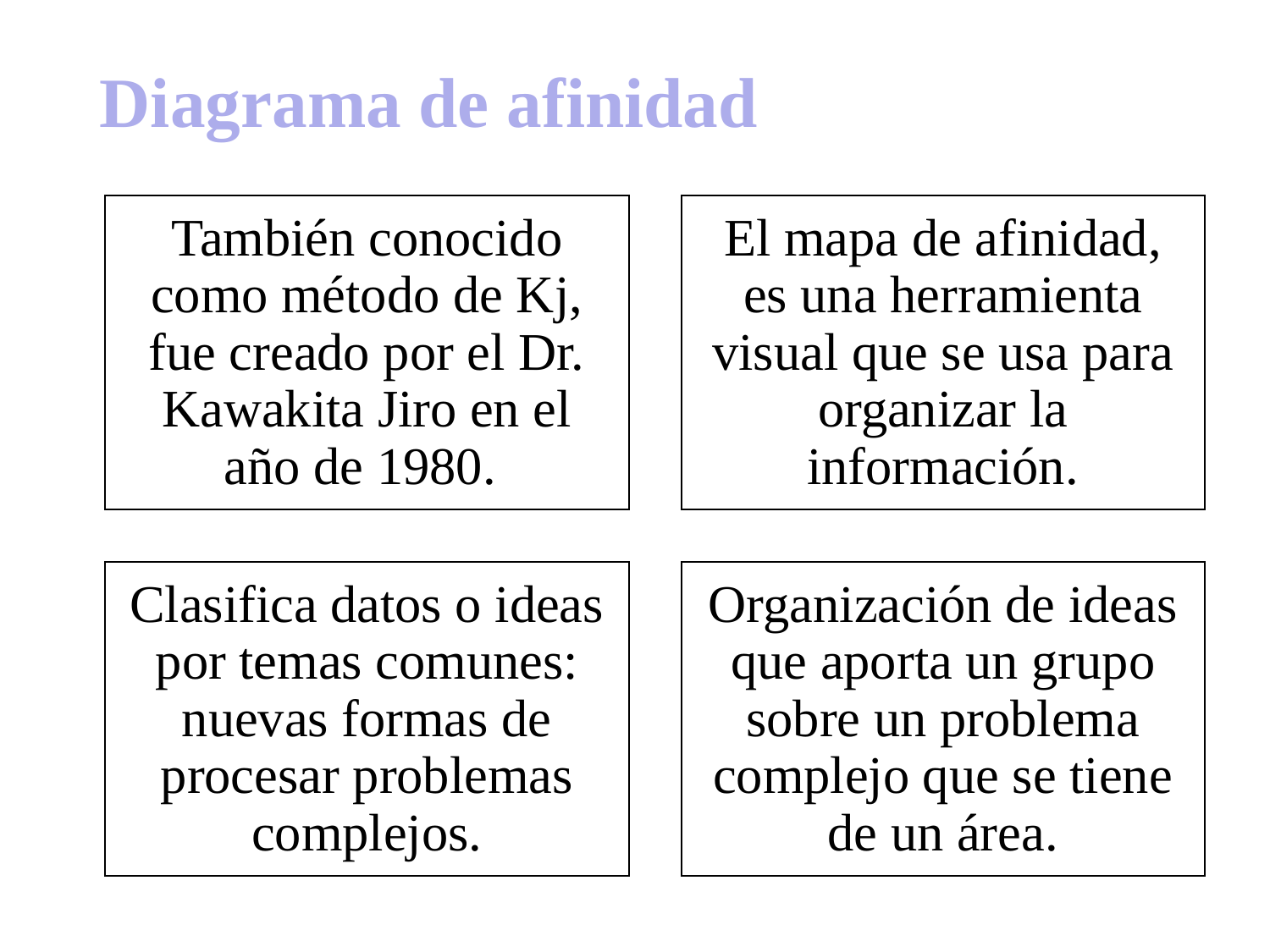

# Diagrama de afinidad
También conocido como método de Kj, fue creado por el Dr. Kawakita Jiro en el año de 1980.
El mapa de afinidad, es una herramienta visual que se usa para organizar la información.
Clasifica datos o ideas por temas comunes: nuevas formas de procesar problemas complejos.
Organización de ideas que aporta un grupo sobre un problema complejo que se tiene de un área.